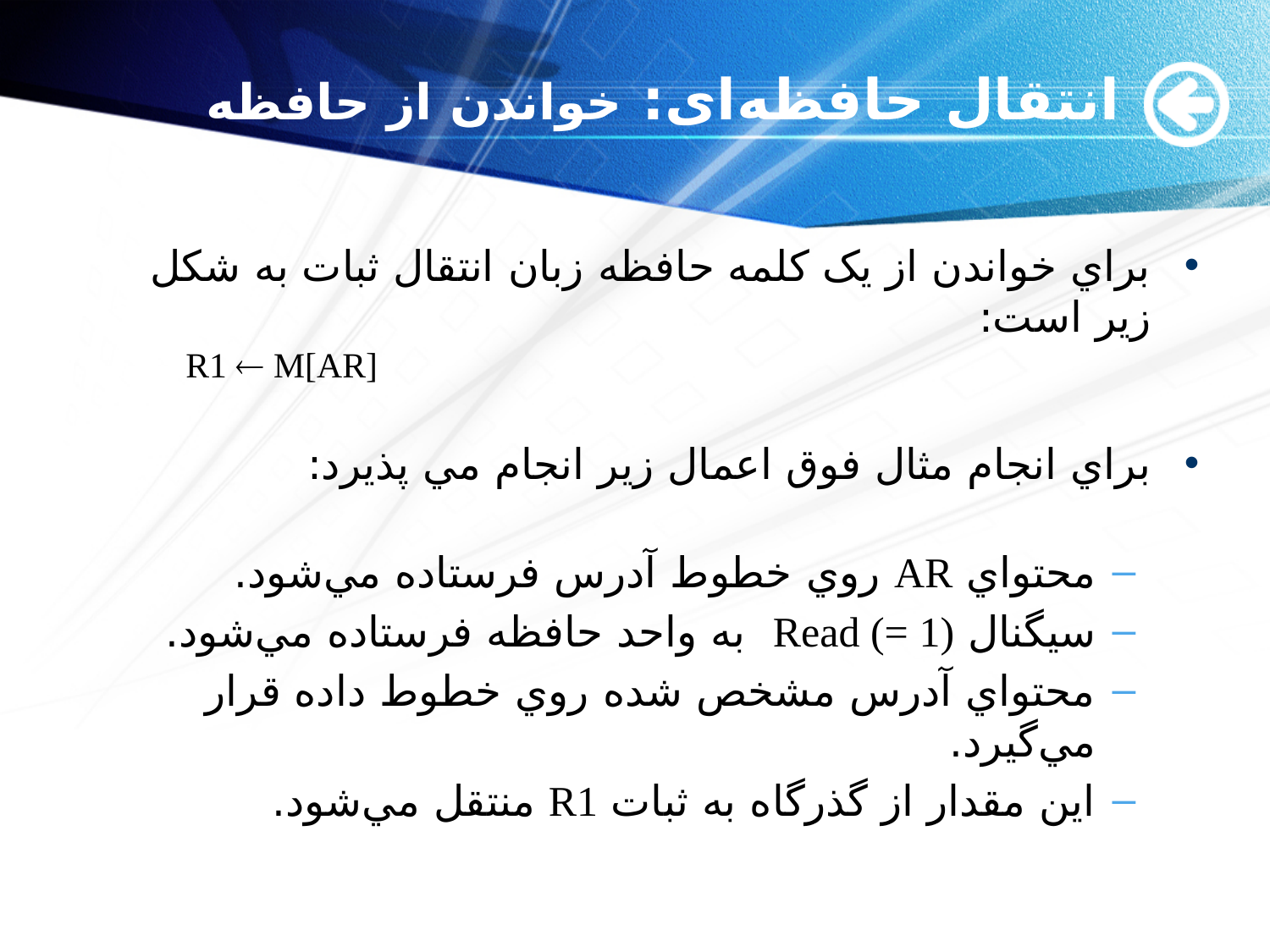

# انتقال حافظه ای: خواندن از حافظه
براي خواندن از يک کلمه حافظه زبان انتقال ثبات به شکل زیر است:

براي انجام مثال فوق اعمال زير انجام مي پذيرد:

محتواي AR روي خطوط آدرس فرستاده مي‌شود.
سيگنال Read (= 1)  به واحد حافظه فرستاده مي‌شود.
محتواي آدرس مشخص شده روي خطوط داده قرار مي‌گيرد.
اين مقدار از گذرگاه به ثبات R1 منتقل مي‌شود.

R1 ← M[AR]